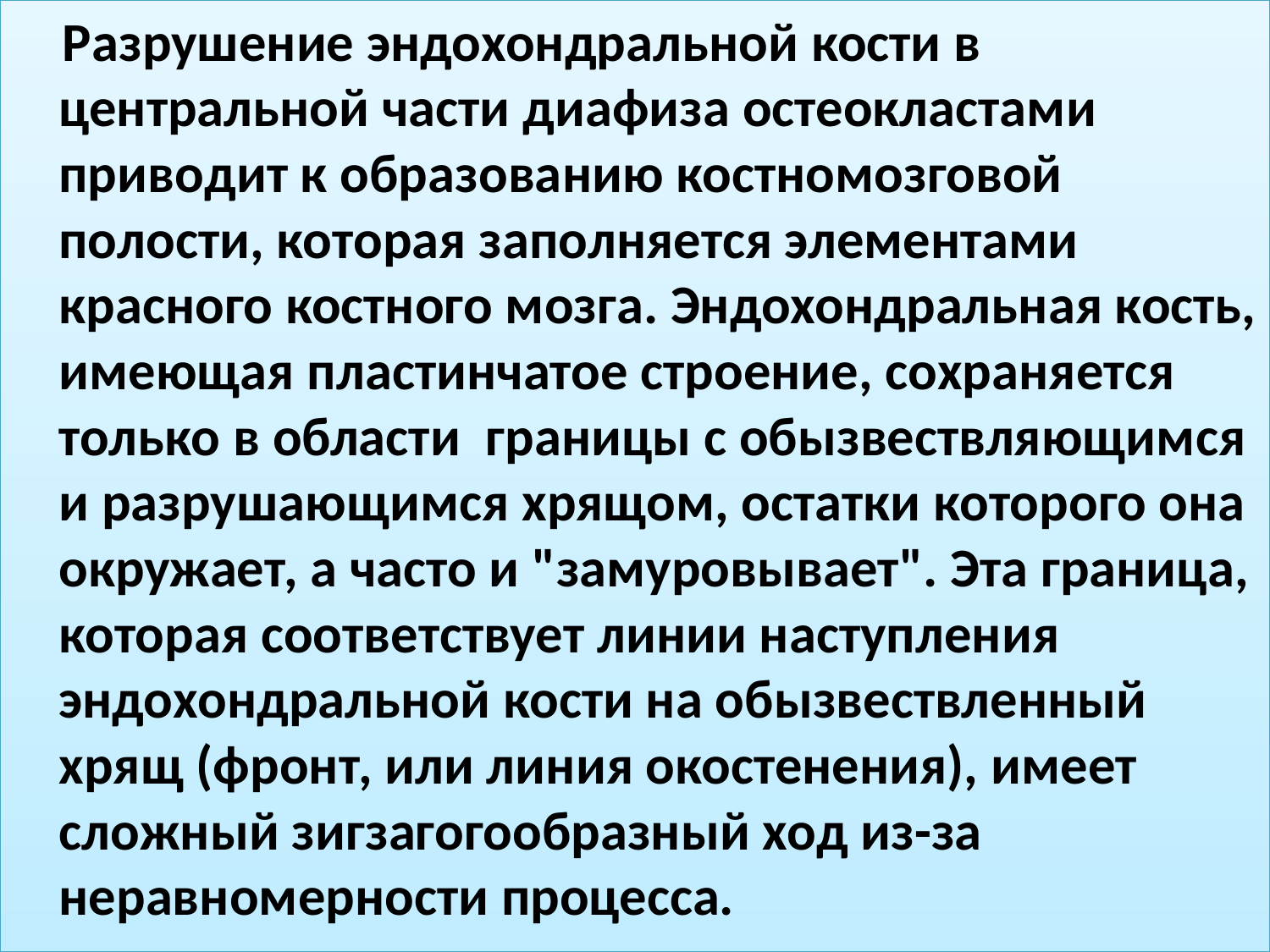

Разрушение эндохондральной кости в центральной части диафиза остеокластами приводит к образованию костномозговой полости, которая заполняется элементами красного костного мозга. Эндохондральная кость, имеющая пластинчатое строение, сохраняется только в области  границы с обызвествляющимся и разрушающимся хрящом, остатки которого она окружает, а часто и "замуровывает". Эта граница, которая соответствует линии наступления эндохондральной кости на обызвествленный хрящ (фронт, или линия окостенения), имеет сложный зигзагогообразный ход из-за неравномерности процесса.

#